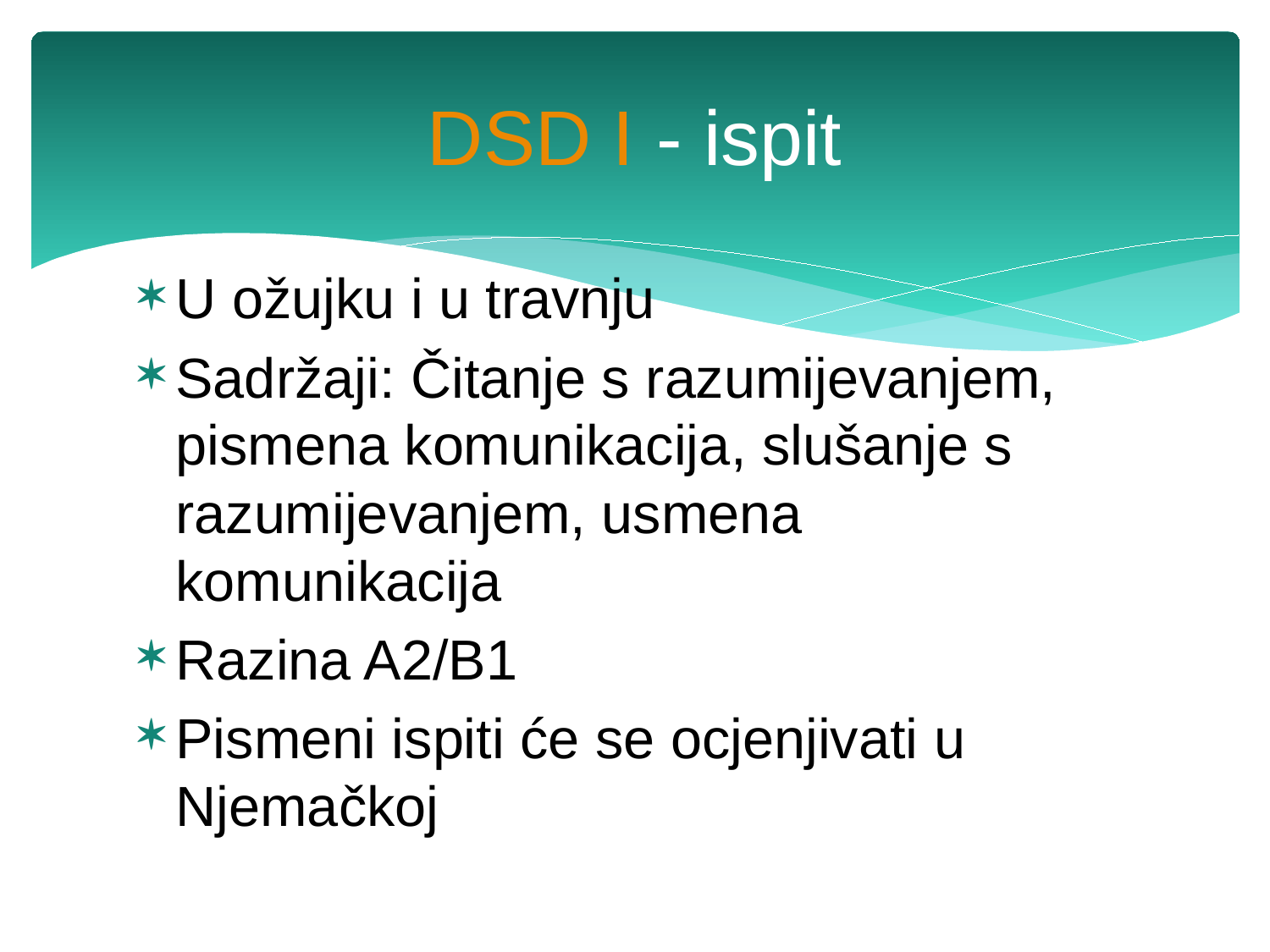

# DSD I - ispit
U ožujku i u travnju
Sadržaji: Čitanje s razumijevanjem, pismena komunikacija, slušanje s razumijevanjem, usmena komunikacija
Razina A2/B1
Pismeni ispiti će se ocjenjivati u Njemačkoj